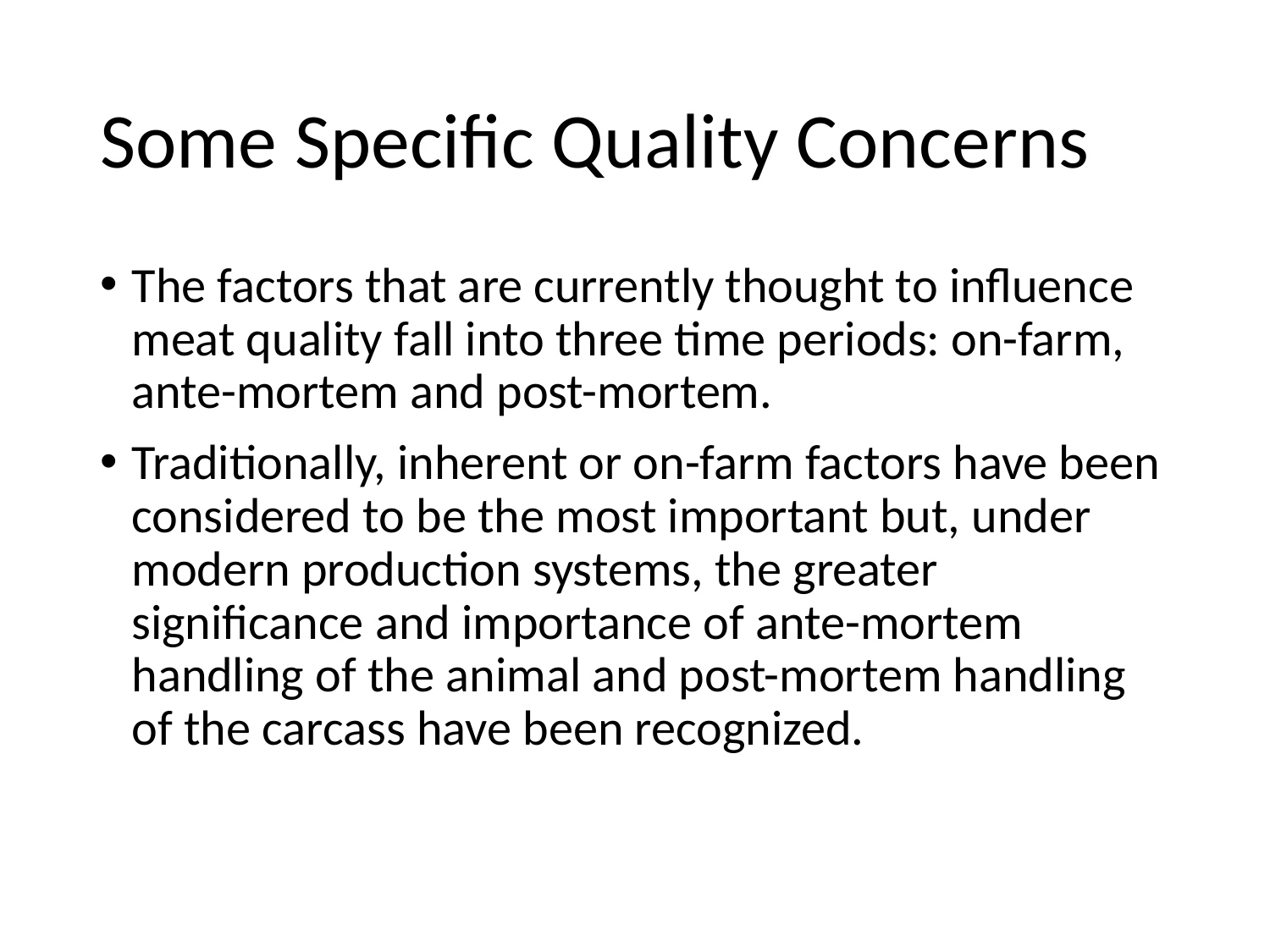

# Some Specific Quality Concerns
The factors that are currently thought to influence meat quality fall into three time periods: on-farm, ante-mortem and post-mortem.
Traditionally, inherent or on-farm factors have been considered to be the most important but, under modern production systems, the greater significance and importance of ante-mortem handling of the animal and post-mortem handling of the carcass have been recognized.